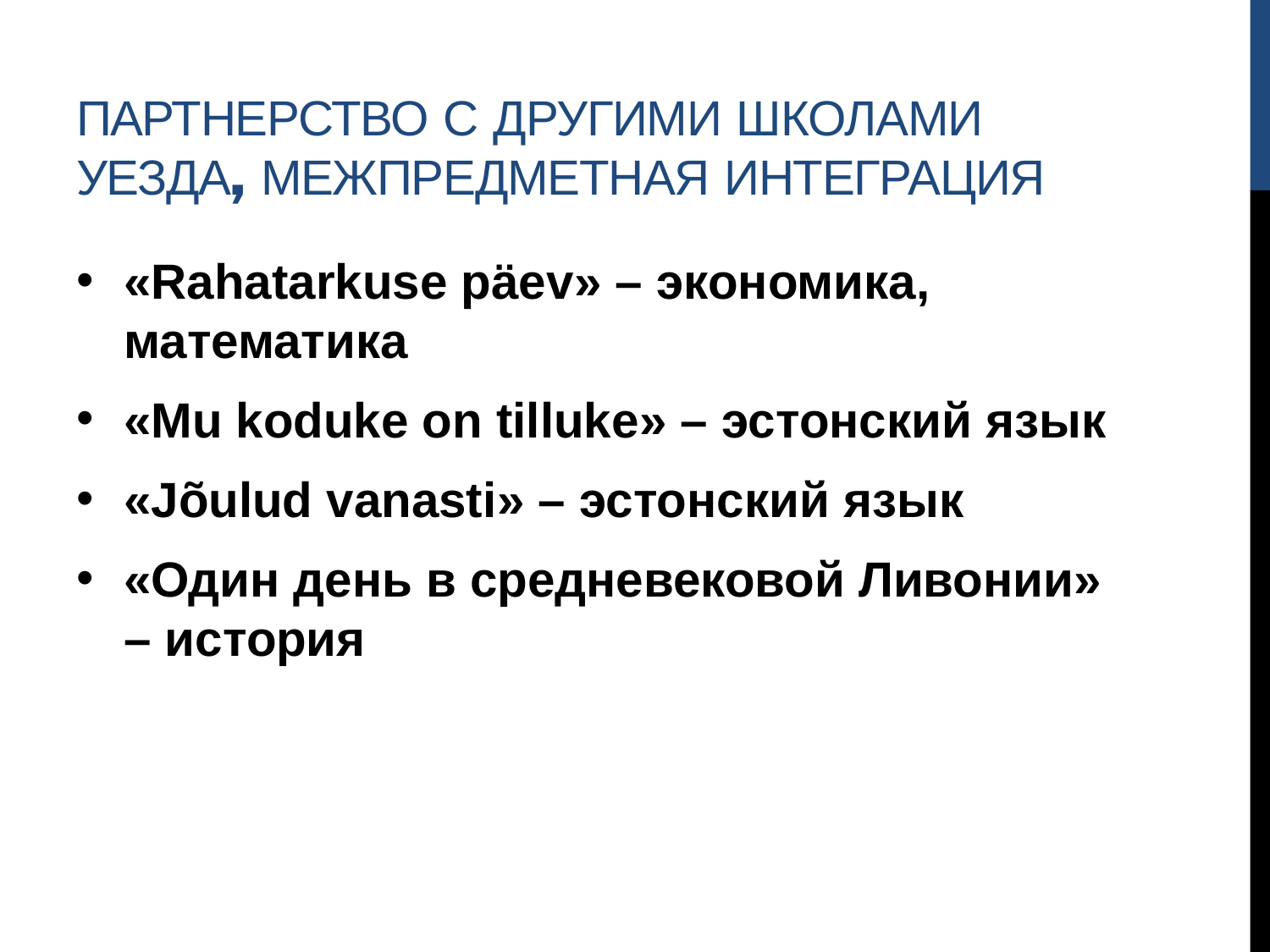

# Партнерство с другими школами уезда, межпредметная интеграция
«Rahatarkuse päev» – экономика, математика
«Mu koduke on tilluke» – эстонский язык
«Jõulud vanasti» – эстонский язык
«Один день в средневековой Ливонии» – история